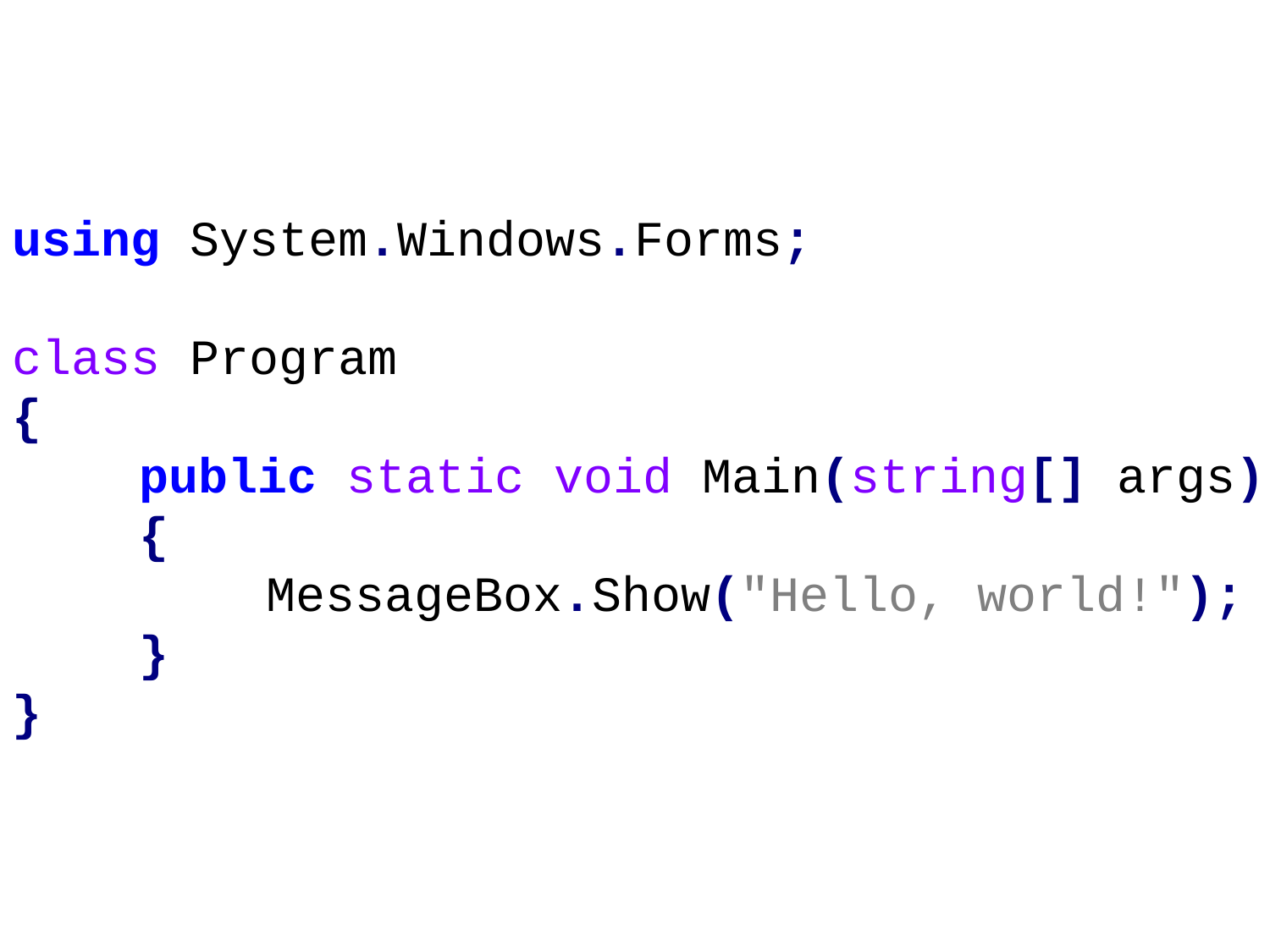

using System.Windows.Forms;

class Program
{
	public static void Main(string[] args)
	{
		MessageBox.Show("Hello, world!");
	}
}